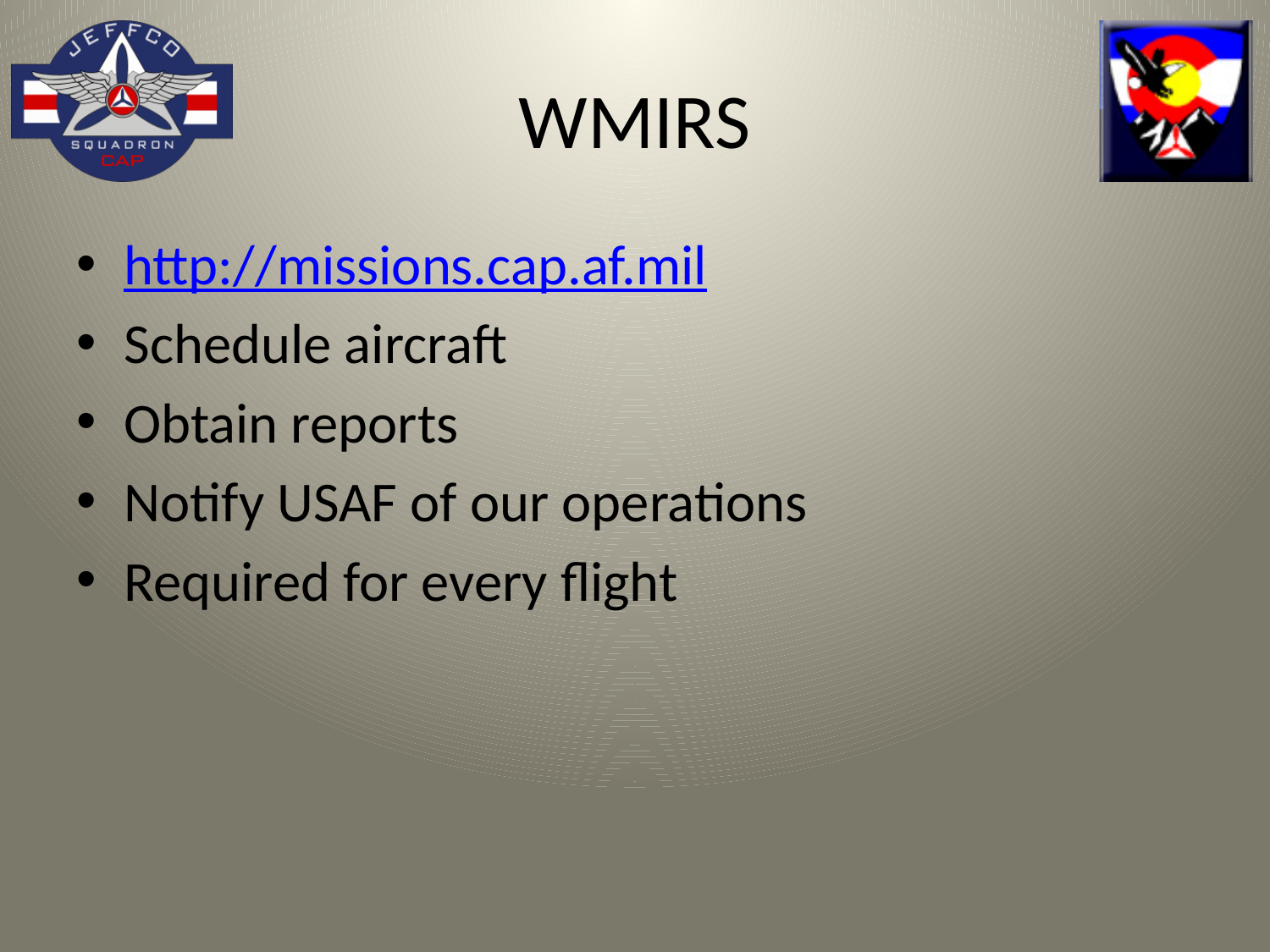

# WMIRS
http://missions.cap.af.mil
Schedule aircraft
Obtain reports
Notify USAF of our operations
Required for every flight